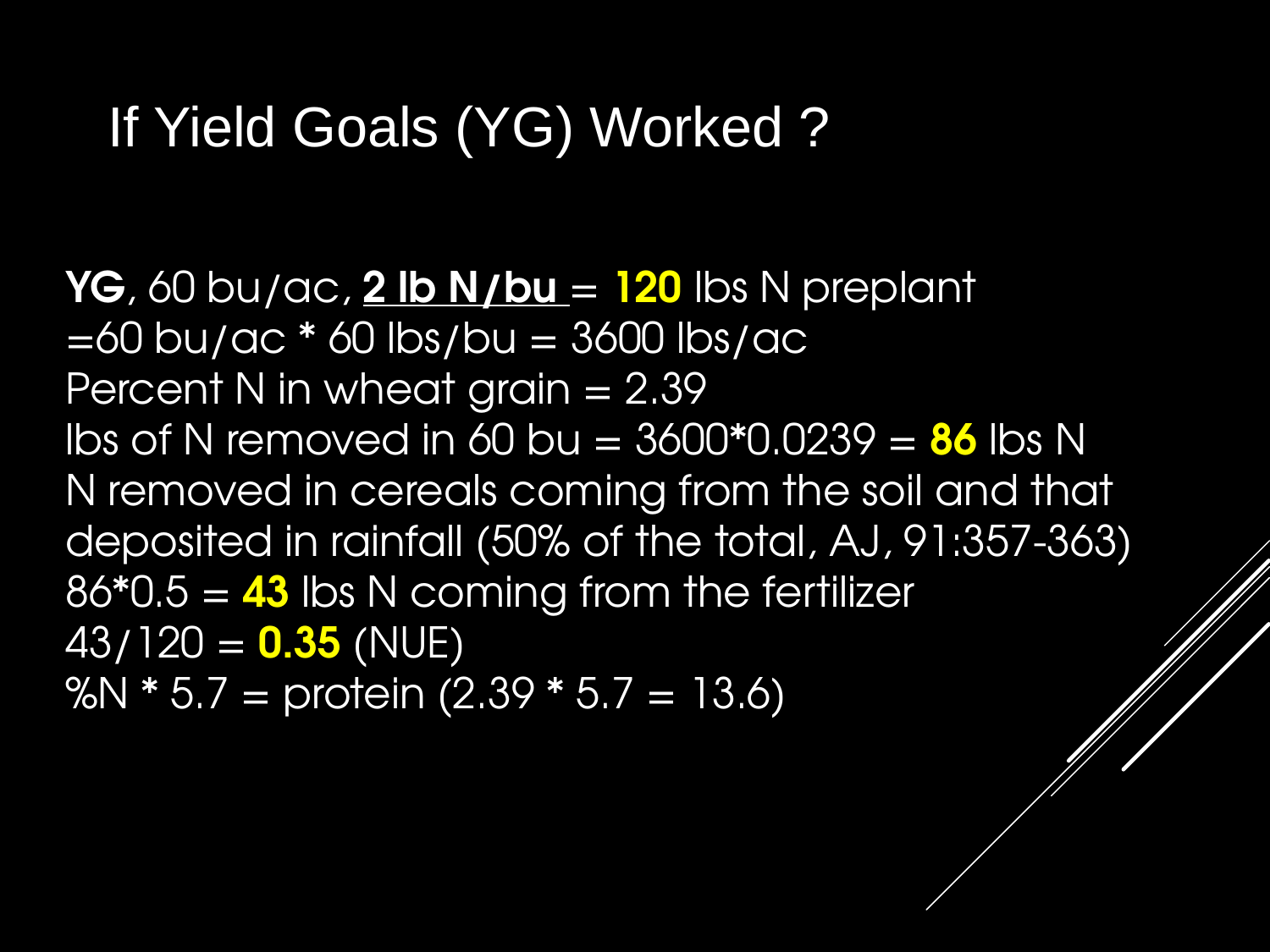

If Yield Goals (YG) Worked ?
YG, 60 bu/ac, 2 lb N/bu = 120 lbs N preplant
=60 bu/ac * 60 lbs/bu = 3600 lbs/ac
Percent N in wheat grain = 2.39
lbs of N removed in 60 bu = 3600*0.0239 = 86 lbs N
N removed in cereals coming from the soil and that deposited in rainfall (50% of the total, AJ, 91:357-363)
86*0.5 = 43 lbs N coming from the fertilizer
43/120 = 0.35 (NUE)
%N * 5.7 = protein (2.39 * 5.7 = 13.6)